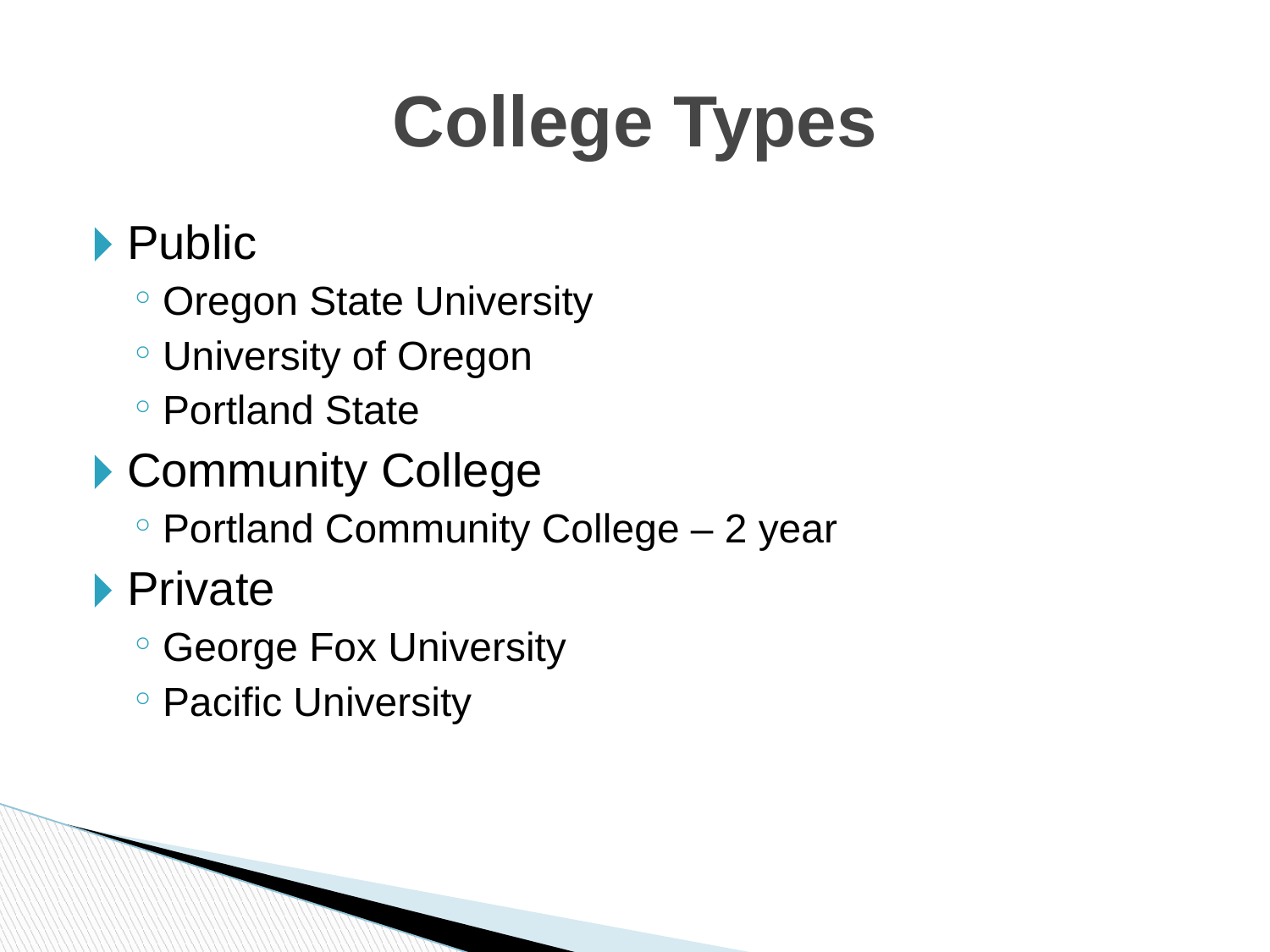

# College Types
Public
Oregon State University
University of Oregon
Portland State
Community College
Portland Community College – 2 year
Private
George Fox University
Pacific University